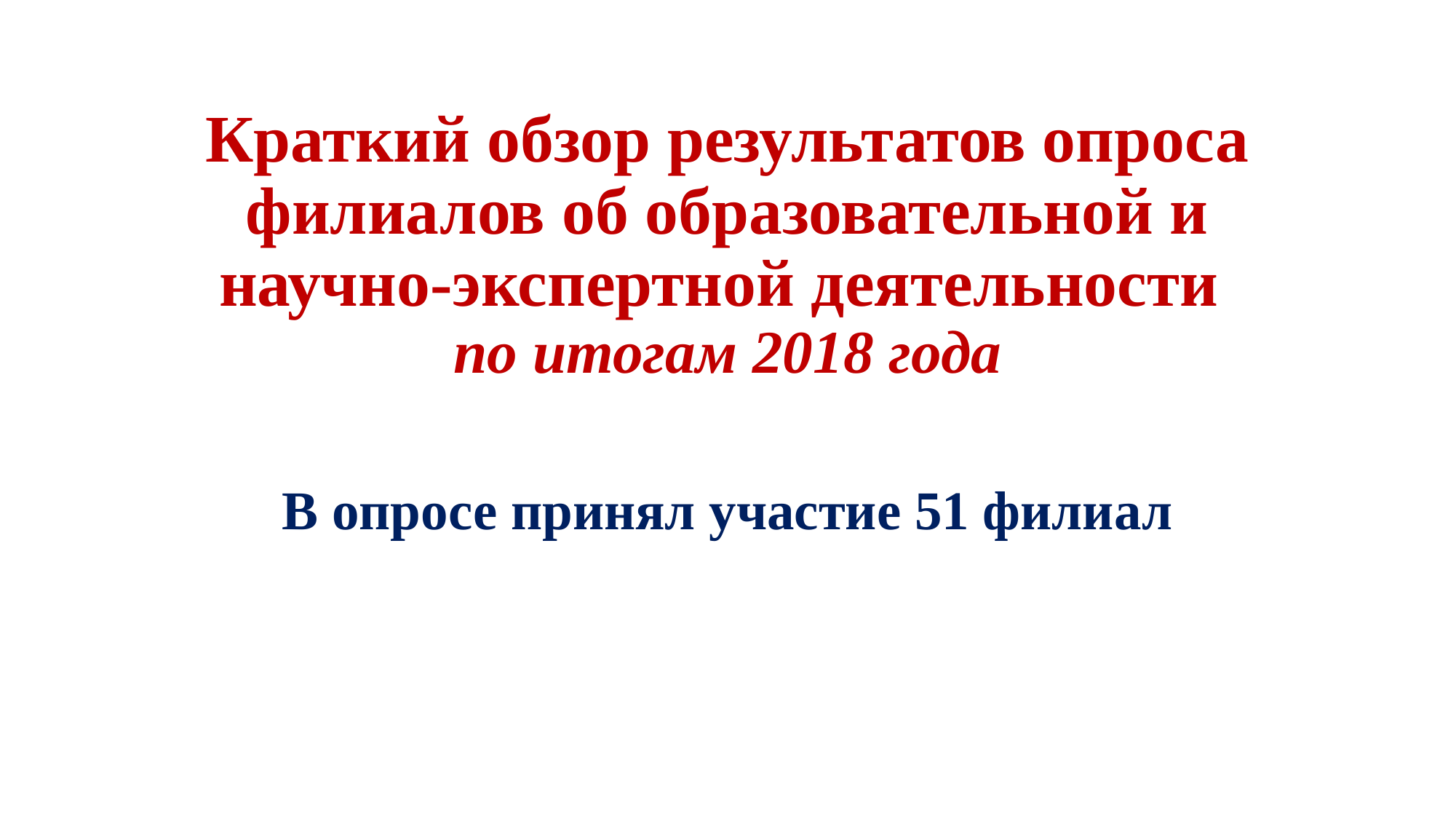

# Краткий обзор результатов опроса филиалов об образовательной и научно-экспертной деятельности по итогам 2018 года
В опросе принял участие 51 филиал